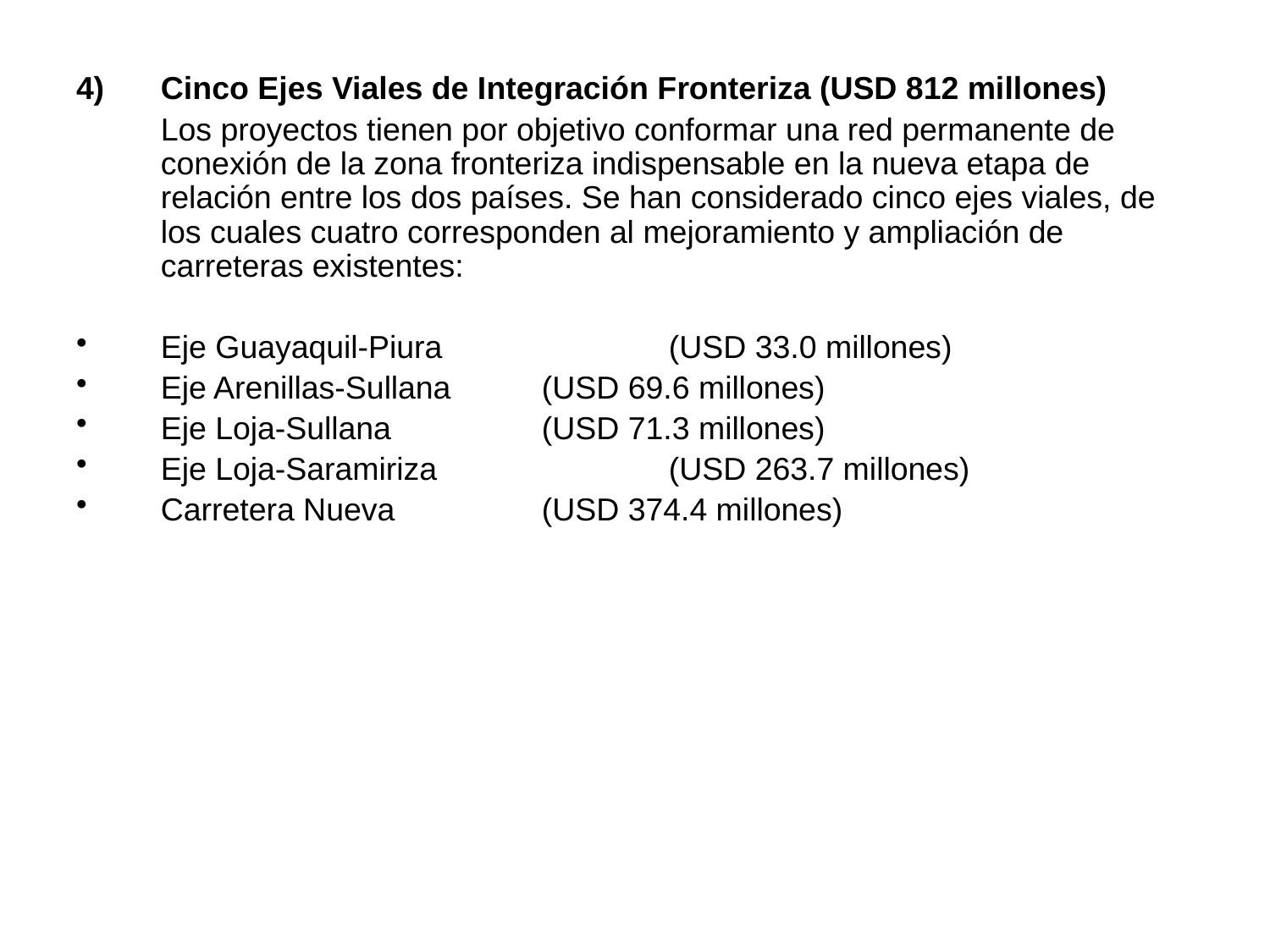

4)	Cinco Ejes Viales de Integración Fronteriza (USD 812 millones)
	Los proyectos tienen por objetivo conformar una red permanente de conexión de la zona fronteriza indispensable en la nueva etapa de relación entre los dos países. Se han considerado cinco ejes viales, de los cuales cuatro corresponden al mejoramiento y ampliación de carreteras existentes:

Eje Guayaquil-Piura 		(USD 33.0 millones)
Eje Arenillas-Sullana 	(USD 69.6 millones)
Eje Loja-Sullana 		(USD 71.3 millones)
Eje Loja-Saramiriza 		(USD 263.7 millones)
Carretera Nueva 		(USD 374.4 millones)